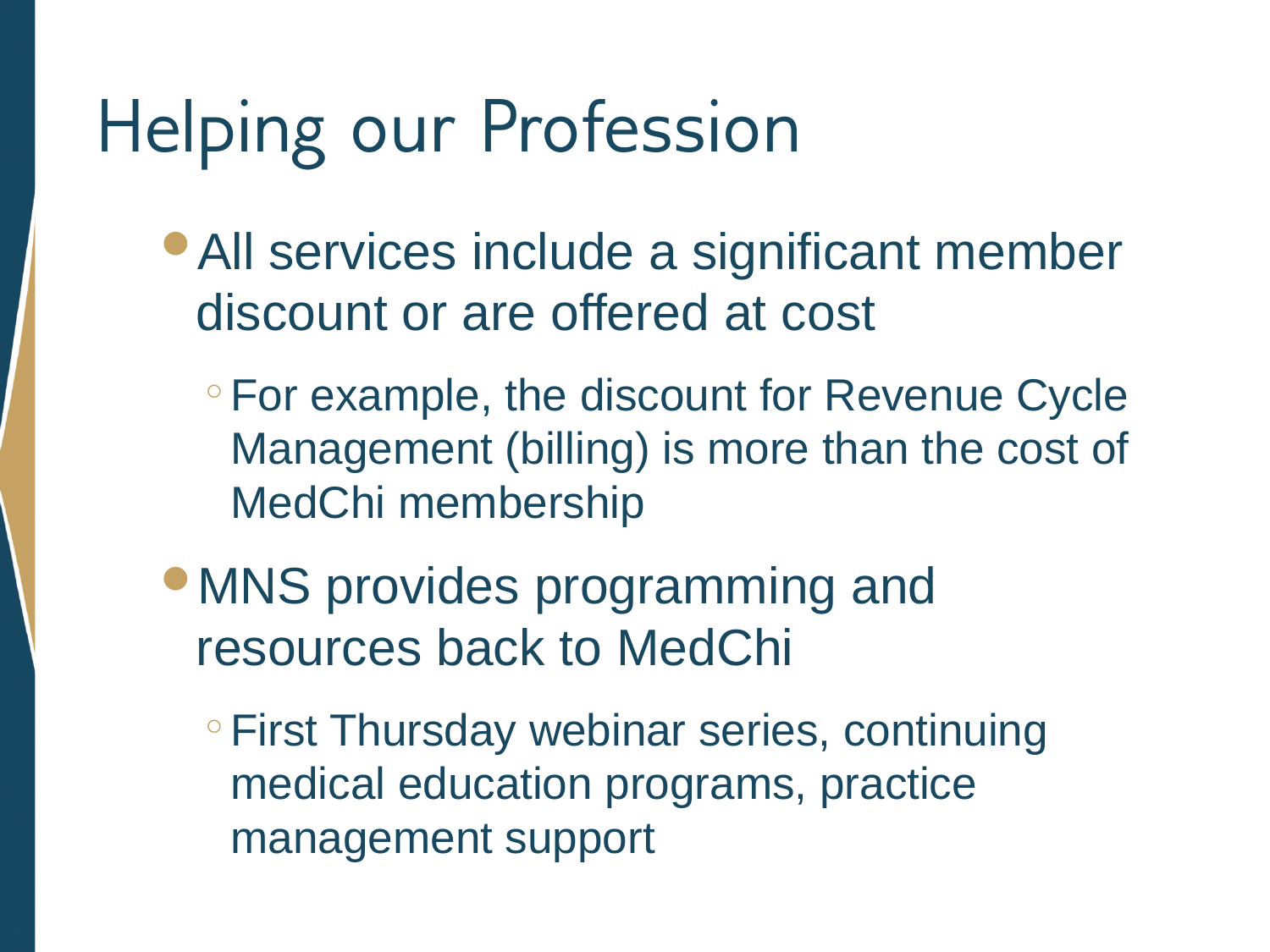

# Helping our Profession
All services include a significant member discount or are offered at cost
For example, the discount for Revenue Cycle Management (billing) is more than the cost of MedChi membership
MNS provides programming and resources back to MedChi
First Thursday webinar series, continuing medical education programs, practice management support